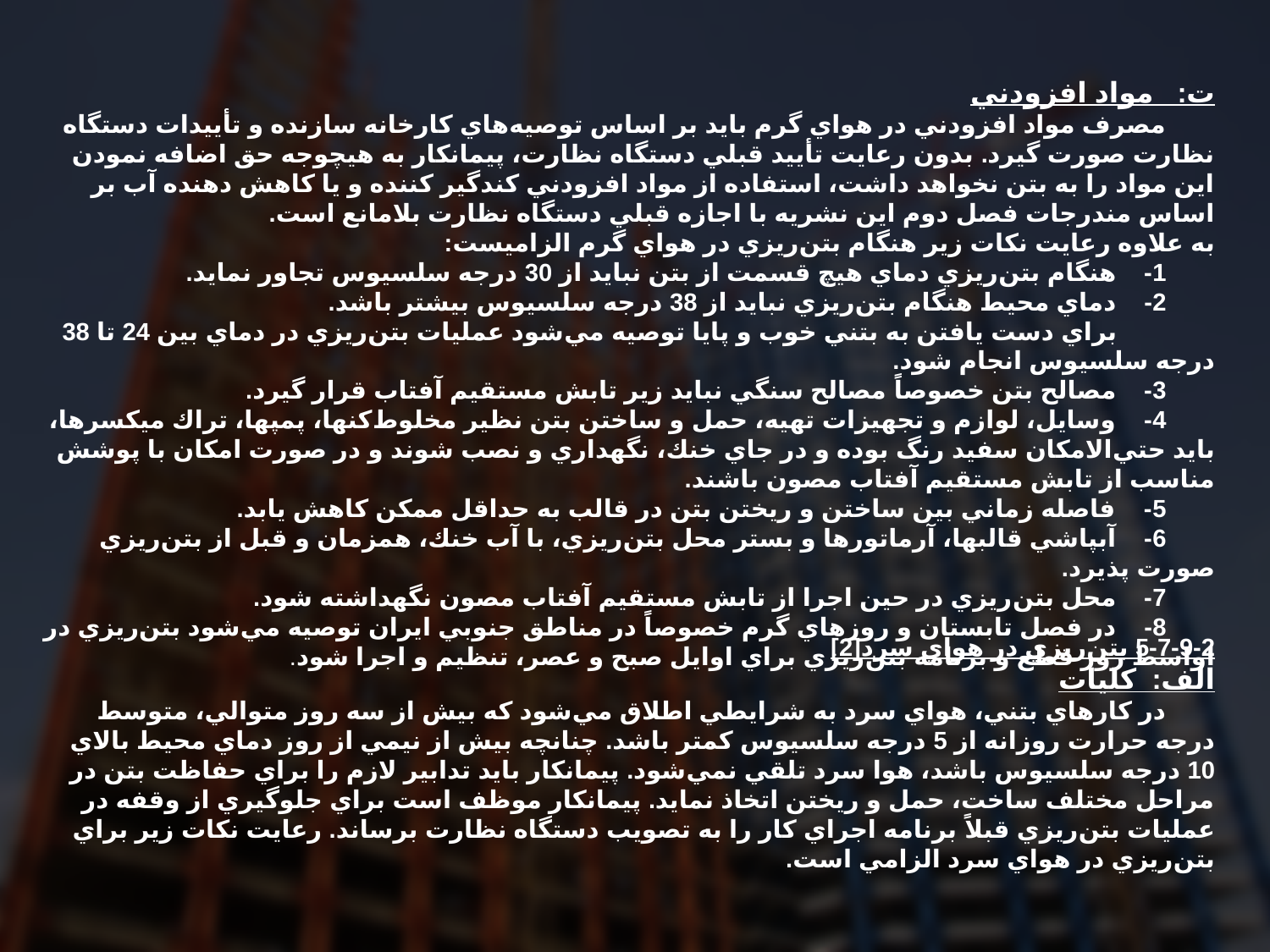

ت:   مواد افزودني
       مصرف مواد افزودني در هواي گرم بايد بر اساس توصيه‌هاي كارخانه سازنده و تأييدات دستگاه نظارت صورت گيرد. بدون رعايت تأييد قبلي دستگاه نظارت، پيمانكار به هيچوجه حق اضافه نمودن اين مواد را به بتن نخواهد داشت، استفاده از مواد افزودني كندگير كننده و يا كاهش دهنده آب بر اساس مندرجات فصل دوم اين نشريه با اجازه قبلي دستگاه نظارت بلامانع است.
به علاوه رعايت نكات زير هنگام بتن‌ريزي در هواي گرم الزاميست:
       1-    هنگام بتن‌ريزي دماي هيچ قسمت از بتن نبايد از 30 درجه سلسيوس تجاور نمايد.
       2-    دماي محيط هنگام بتن‌ريزي نبايد از 38 درجه سلسيوس بيشتر باشد.
              براي دست يافتن به بتني خوب و پايا توصيه مي‌شود عمليات بتن‌ريزي در دماي بين 24 تا 38 درجه سلسيوس انجام شود.
       3-    مصالح بتن خصوصاً مصالح سنگي نبايد زير تابش مستقيم آفتاب قرار گيرد.
       4-    وسايل، لوازم و تجهيزات تهيه، حمل و ساختن بتن نظير مخلوط‌كنها، پمپها، تراك ميكسرها، بايد حتي‌الامكان سفيد رنگ بوده و در جاي خنك، نگهداري و نصب شوند و در صورت امكان با پوشش مناسب از تابش مستقيم آفتاب مصون باشند.
       5-    فاصله زماني بين ساختن و ريختن بتن در قالب به حداقل ممكن كاهش يابد.
       6-    آبپاشي قالبها، آرماتورها و بستر محل بتن‌ريزي، با آب خنك، همزمان و قبل از بتن‌ريزي صورت پذيرد.
       7-    محل بتن‌ريزي در حين اجرا از تابش مستقيم آفتاب مصون نگهداشته شود.
       8-    در فصل تابستان و روزهاي گرم خصوصاً در مناطق جنوبي ايران توصيه مي‌شود بتن‌ريزي در اواسط روز قطع و برنامه بتن‌ريزي براي اوايل صبح و عصر، تنظيم و اجرا شود.
5-7-9-2 بتن‌ريزي در هواي سرد[2]
الف:  كليات
       در كارهاي بتني، هواي سرد به شرايطي اطلاق مي‌شود كه بيش از سه روز متوالي، متوسط درجه حرارت روزانه از 5 درجه سلسيوس كمتر باشد. چنانچه بيش از نيمي از روز دماي محيط بالاي 10 درجه سلسيوس باشد، هوا سرد تلقي نمي‌شود. پيمانكار بايد تدابير لازم را براي حفاظت بتن در مراحل مختلف ساخت، حمل و ريختن اتخاذ نمايد. پيمانكار موظف است براي جلوگيري از وقفه در عمليات بتن‌ريزي قبلاً برنامه اجراي كار را به تصويب دستگاه نظارت برساند. رعايت نكات زير براي بتن‌ريزي در هواي سرد الزامي است.